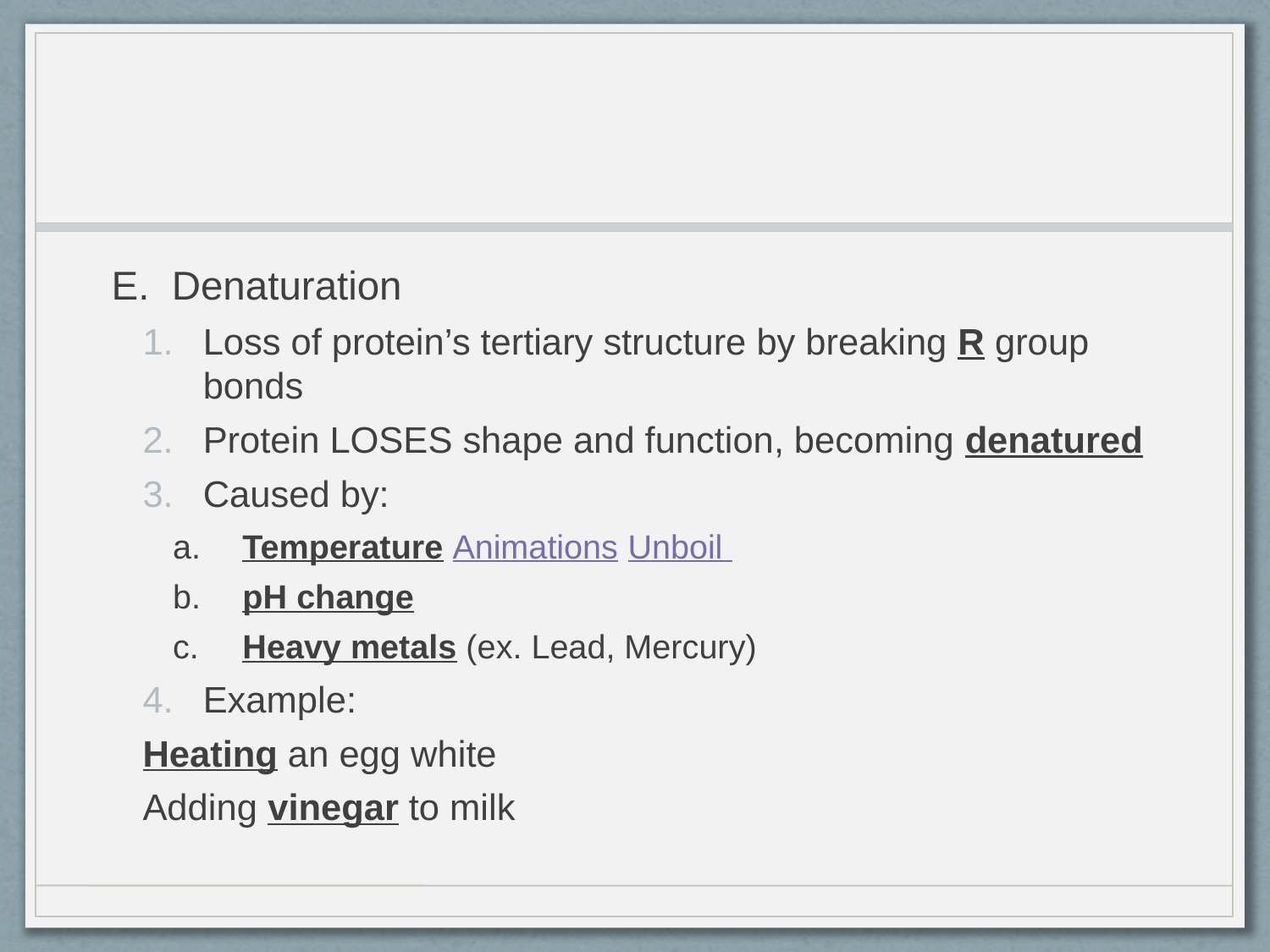

#
Denaturation
Loss of protein’s tertiary structure by breaking R group bonds
Protein LOSES shape and function, becoming denatured
Caused by:
 Temperature Animations Unboil
 pH change
 Heavy metals (ex. Lead, Mercury)
Example:
	Heating an egg white
	Adding vinegar to milk